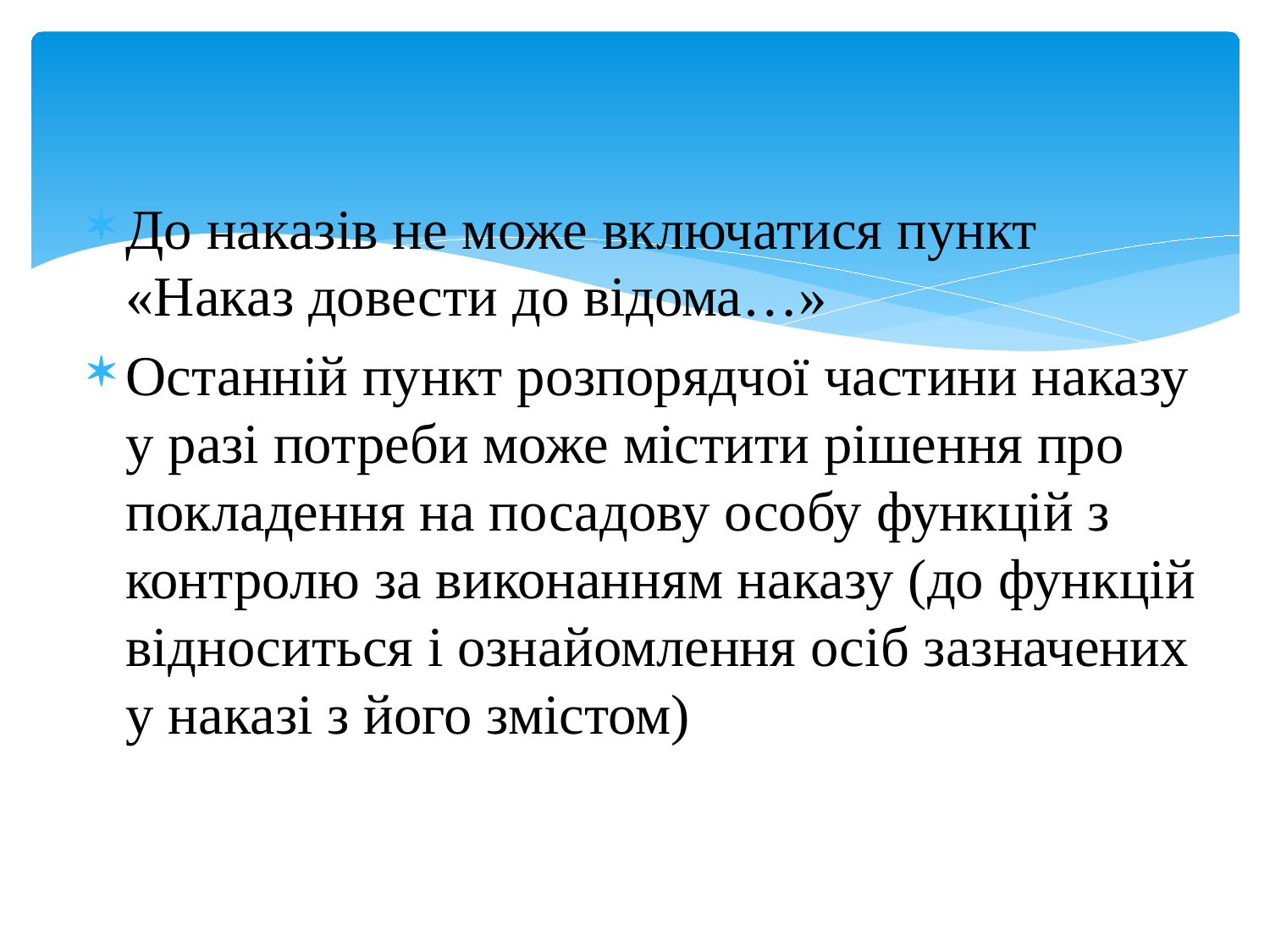

#
До наказів не може включатися пункт «Наказ довести до відома…»
Останній пункт розпорядчої частини наказу у разі потреби може містити рішення про покладення на посадову особу функцій з контролю за виконанням наказу (до функцій відноситься і ознайомлення осіб зазначених у наказі з його змістом)